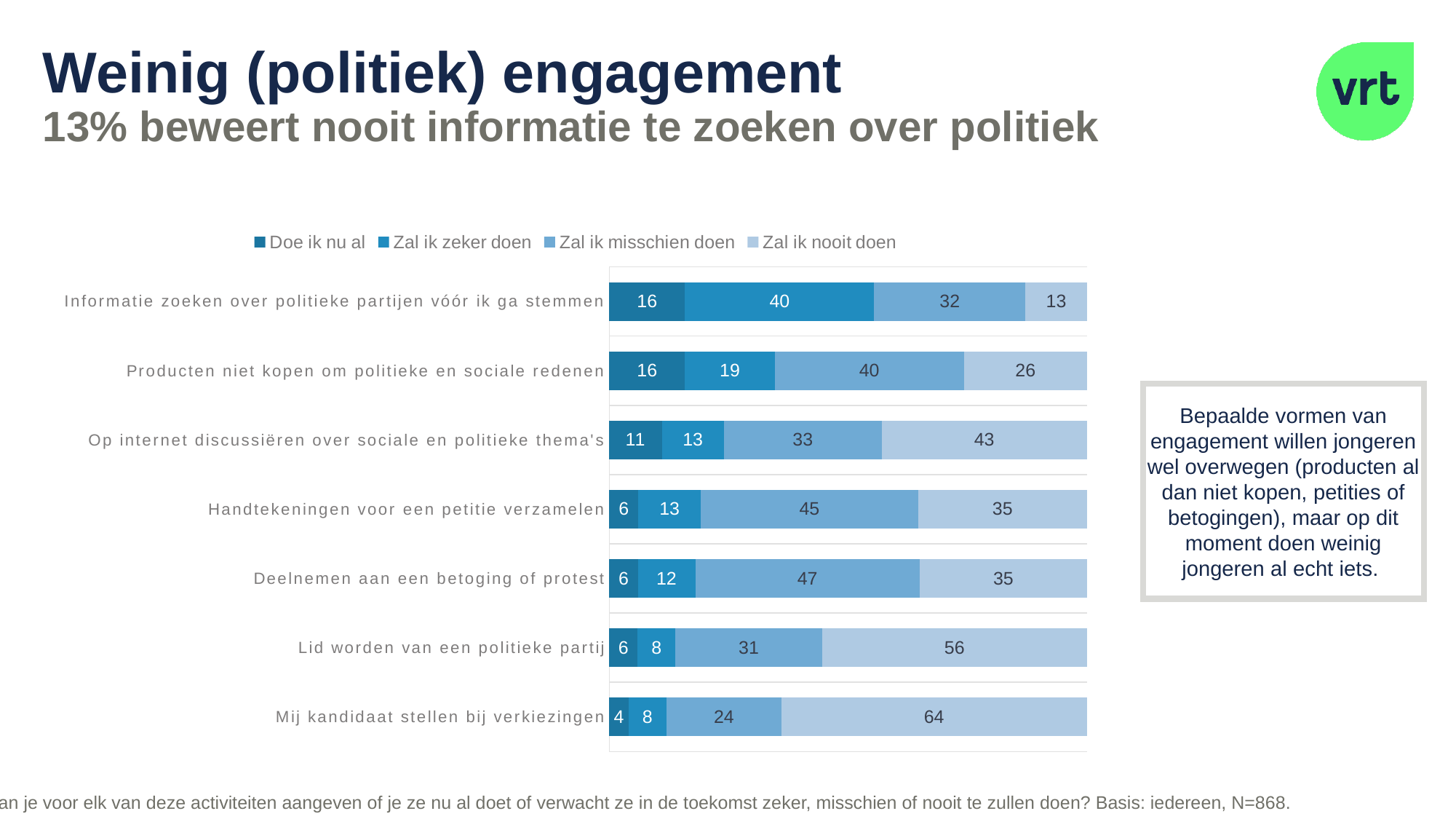

# Weinig (politiek) engagement 13% beweert nooit informatie te zoeken over politiek

### Chart

| Category | Doe ik nu al | Zal ik zeker doen | Zal ik misschien doen | Zal ik nooit doen |
|---|---|---|---|---|
| Informatie zoeken over politieke partijen vóór ik ga stemmen | 16.0 | 40.0 | 32.0 | 13.0 |
| Producten niet kopen om politieke en sociale redenen | 16.0 | 19.0 | 40.0 | 26.0 |
| Op internet discussiëren over sociale en politieke thema's | 11.0 | 13.0 | 33.0 | 43.0 |
| Handtekeningen voor een petitie verzamelen | 6.0 | 13.0 | 45.0 | 35.0 |
| Deelnemen aan een betoging of protest | 6.0 | 12.0 | 47.0 | 35.0 |
| Lid worden van een politieke partij | 6.0 | 8.0 | 31.0 | 56.0 |
| Mij kandidaat stellen bij verkiezingen | 4.0 | 8.0 | 24.0 | 64.0 |
Bepaalde vormen van engagement willen jongeren wel overwegen (producten al dan niet kopen, petities of betogingen), maar op dit moment doen weinig jongeren al echt iets.
Q: Kan je voor elk van deze activiteiten aangeven of je ze nu al doet of verwacht ze in de toekomst zeker, misschien of nooit te zullen doen? Basis: iedereen, N=868.